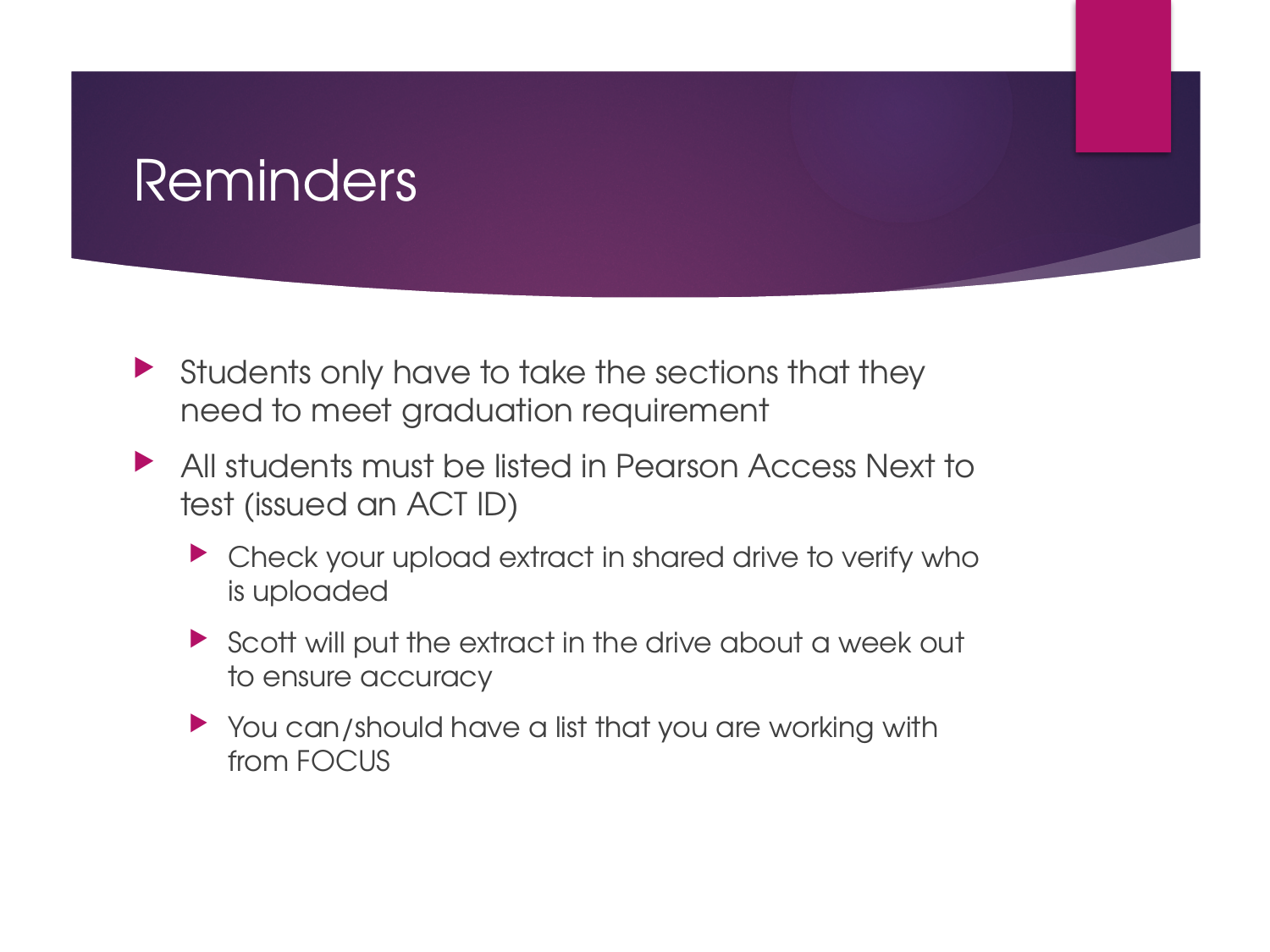

# Reminders
Students only have to take the sections that they need to meet graduation requirement
All students must be listed in Pearson Access Next to test (issued an ACT ID)
Check your upload extract in shared drive to verify who is uploaded
Scott will put the extract in the drive about a week out to ensure accuracy
You can/should have a list that you are working with from FOCUS